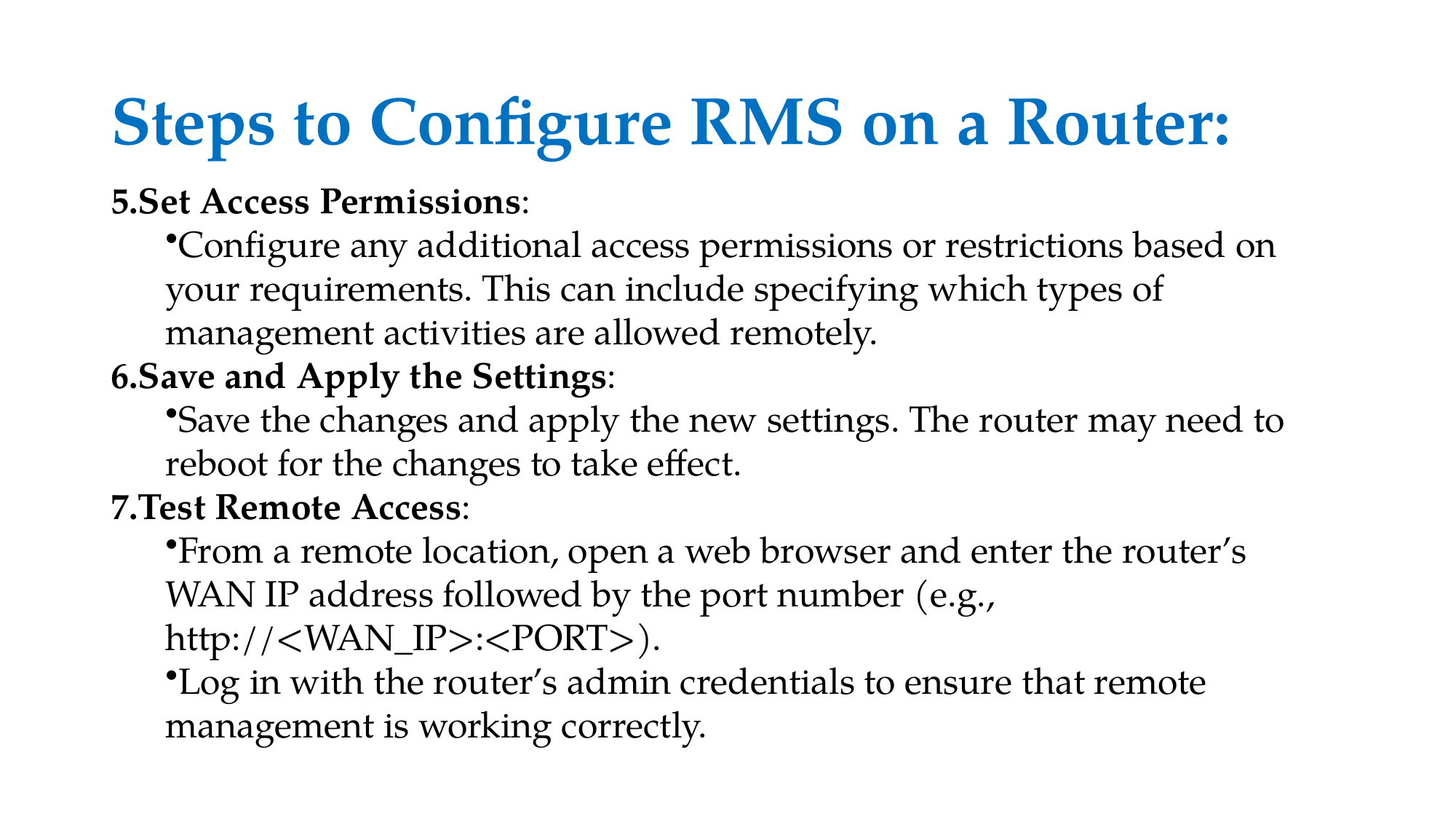

# Steps to Configure RMS on a Router:
Set Access Permissions:
Configure any additional access permissions or restrictions based on your requirements. This can include specifying which types of management activities are allowed remotely.
Save and Apply the Settings:
Save the changes and apply the new settings. The router may need to reboot for the changes to take effect.
Test Remote Access:
From a remote location, open a web browser and enter the router’s WAN IP address followed by the port number (e.g., http://<WAN_IP>:<PORT>).
Log in with the router’s admin credentials to ensure that remote management is working correctly.